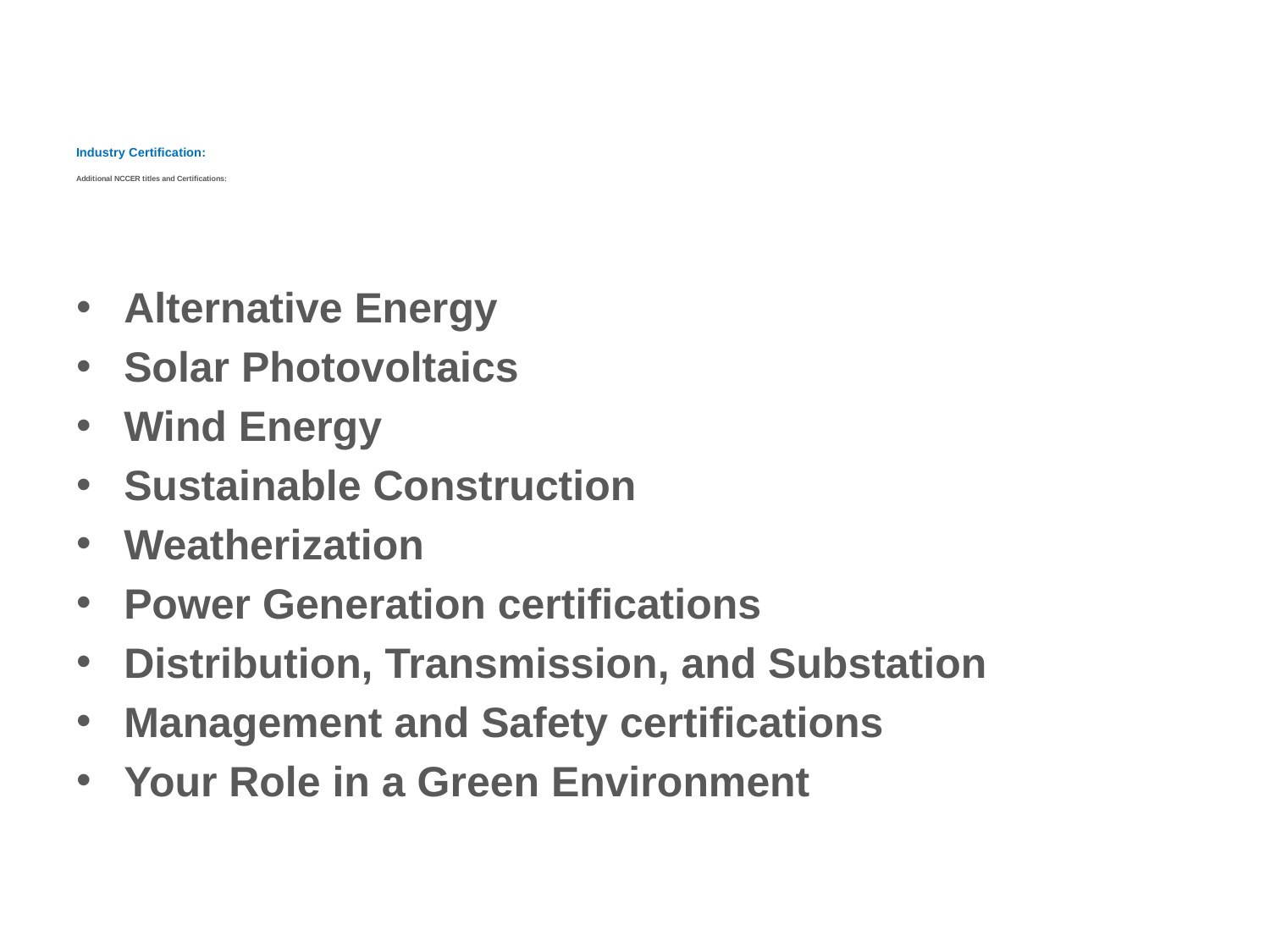

# Industry Certification: Additional NCCER titles and Certifications:

Alternative Energy
Solar Photovoltaics
Wind Energy
Sustainable Construction
Weatherization
Power Generation certifications
Distribution, Transmission, and Substation
Management and Safety certifications
Your Role in a Green Environment